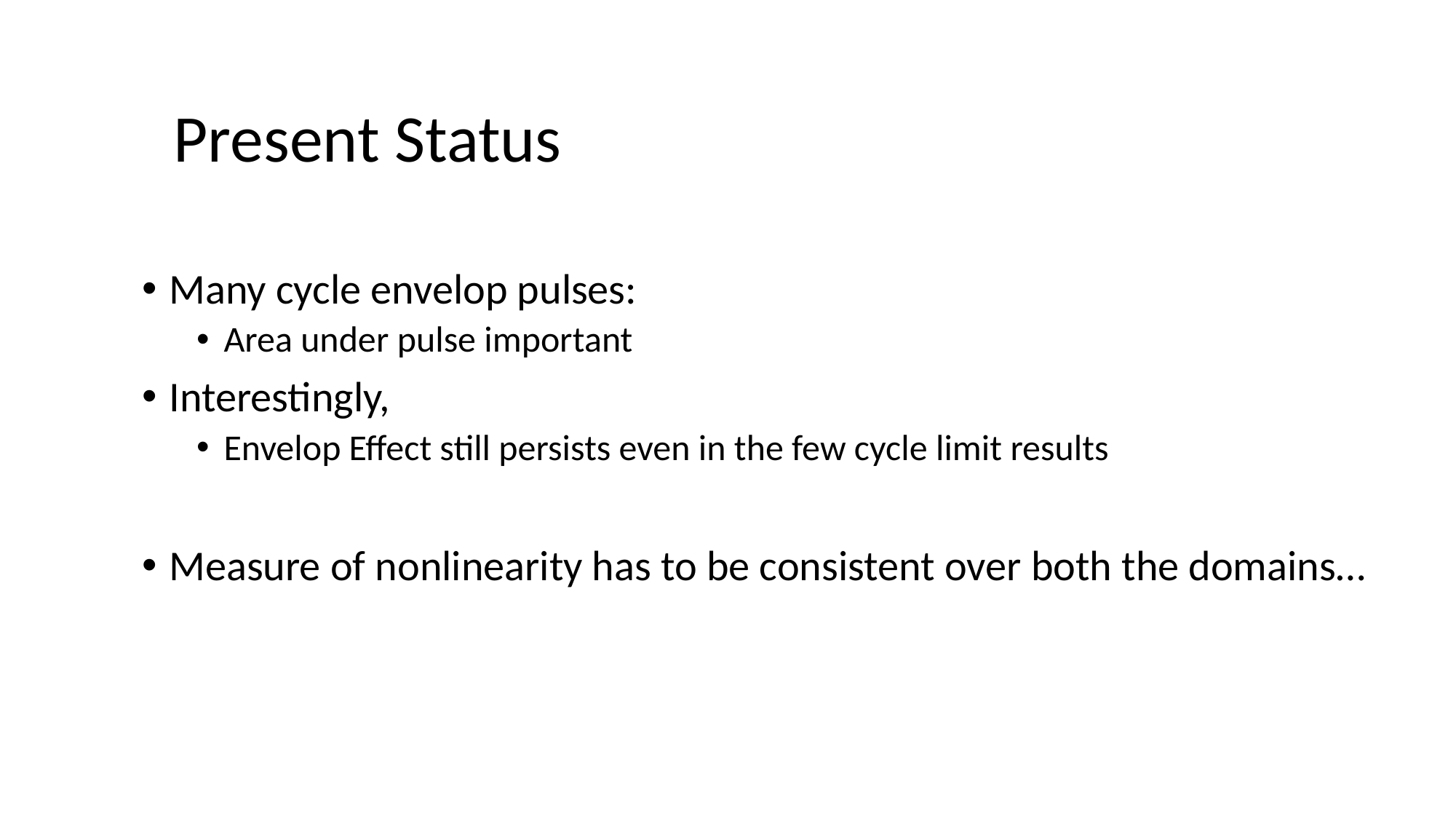

# Present Status
Many cycle envelop pulses:
Area under pulse important
Interestingly,
Envelop Effect still persists even in the few cycle limit results

Measure of nonlinearity has to be consistent over both the domains…